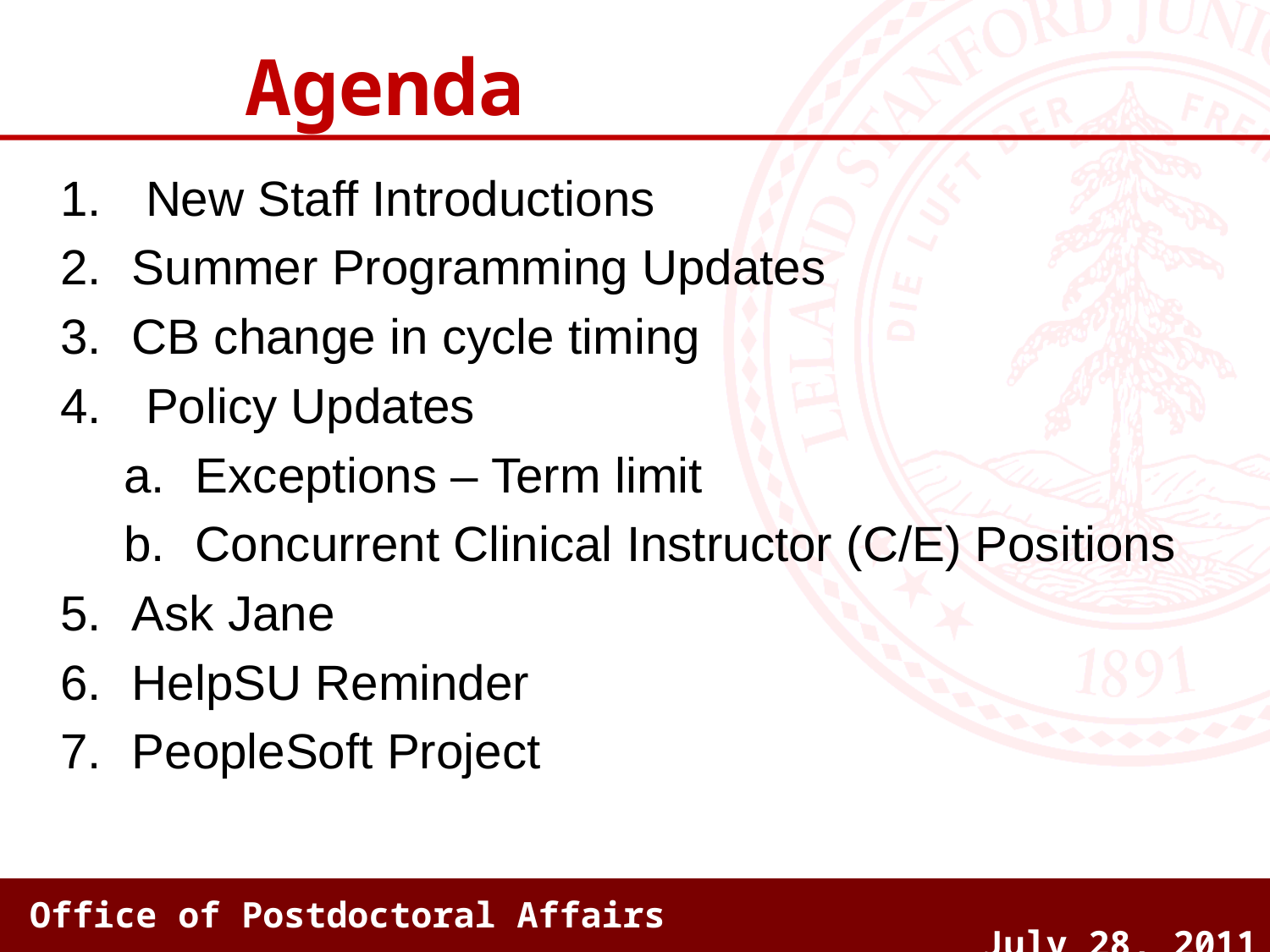

Agenda

 New Staff Introductions
Summer Programming Updates
CB change in cycle timing
 Policy Updates
Exceptions – Term limit
Concurrent Clinical Instructor (C/E) Positions
Ask Jane
HelpSU Reminder
PeopleSoft Project